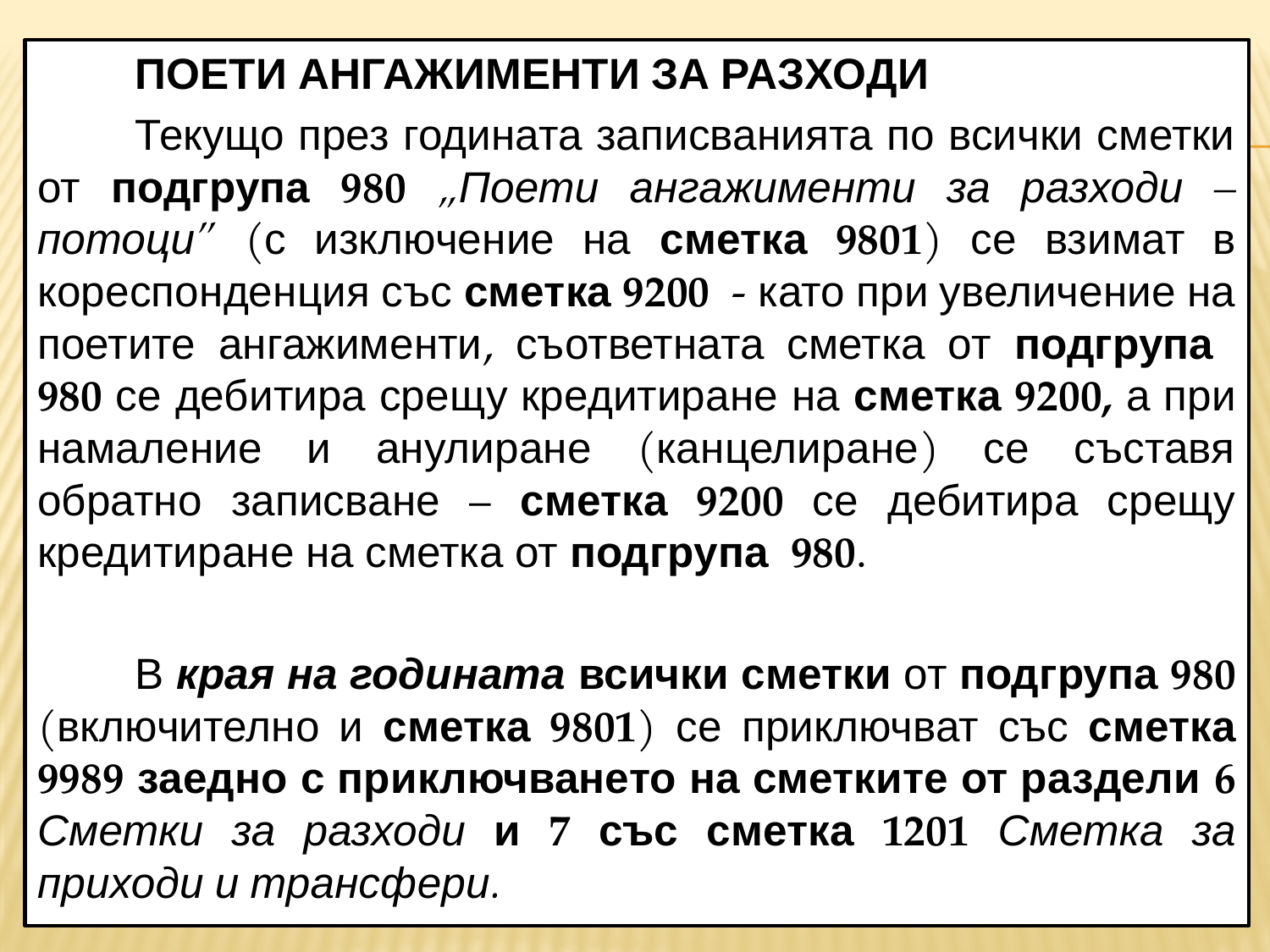

#
	ПОЕТИ АНГАЖИМЕНТИ ЗА РАЗХОДИ
	Текущо през годината записванията по всички сметки от подгрупа 980 „Поети ангажименти за разходи – потоци” (с изключение на сметка 9801) се взимат в кореспонденция със сметка 9200  - като при увеличение на поетите ангажименти, съответната сметка от подгрупа  980 се дебитира срещу кредитиране на сметка 9200, а при намаление и анулиране (канцелиране) се съставя обратно записване – сметка 9200 се дебитира срещу кредитиране на сметка от подгрупа  980.

	В края на годината всички сметки от подгрупа 980 (включително и сметка 9801) се приключват със сметка 9989 заедно с приключването на сметките от раздели 6 Сметки за разходи и 7 със сметка 1201 Сметка за приходи и трансфери.
3